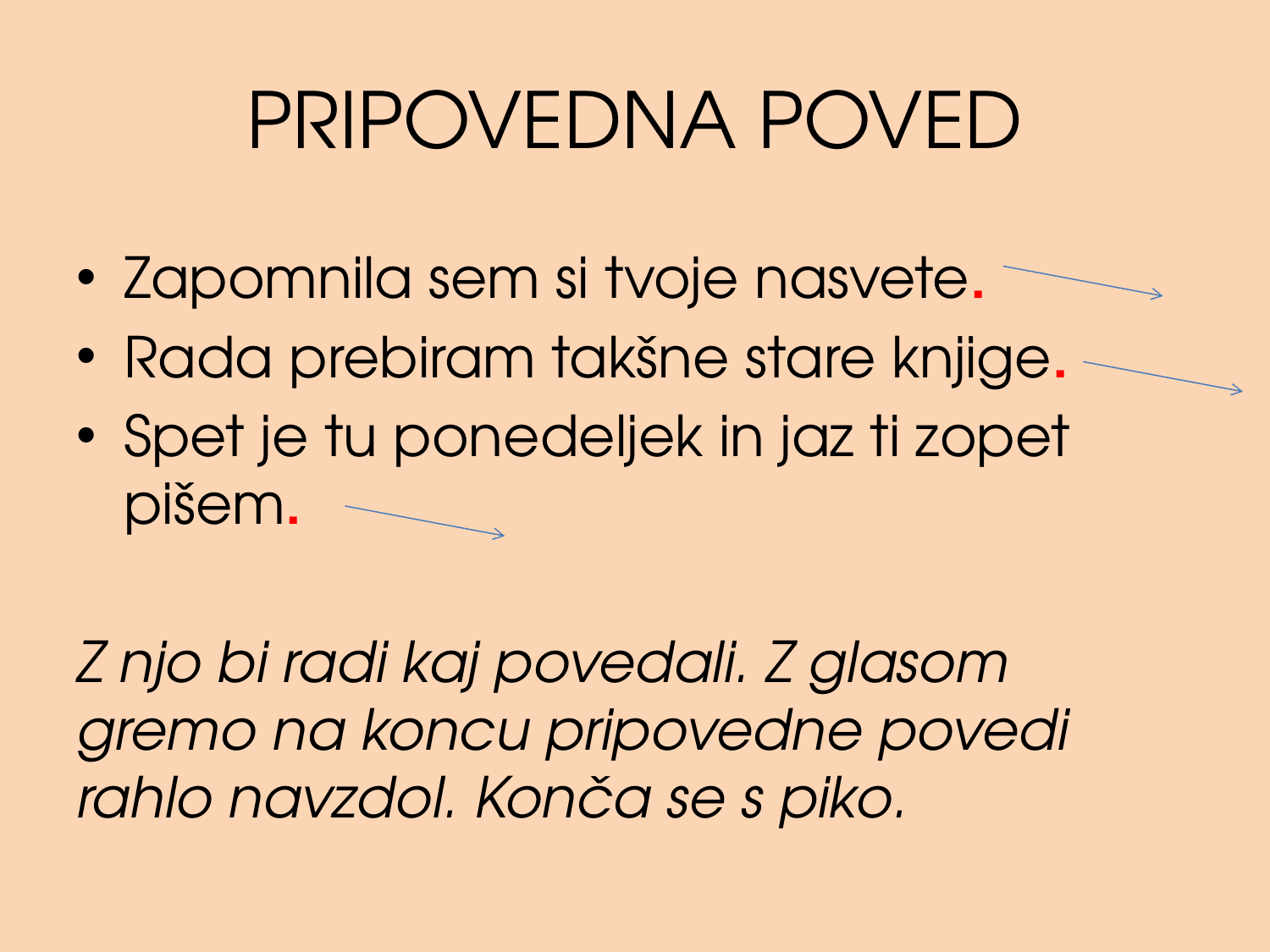

# PRIPOVEDNA POVED
Zapomnila sem si tvoje nasvete.
Rada prebiram takšne stare knjige.
Spet je tu ponedeljek in jaz ti zopet pišem.

Z njo bi radi kaj povedali. Z glasom gremo na koncu pripovedne povedi rahlo navzdol. Konča se s piko.